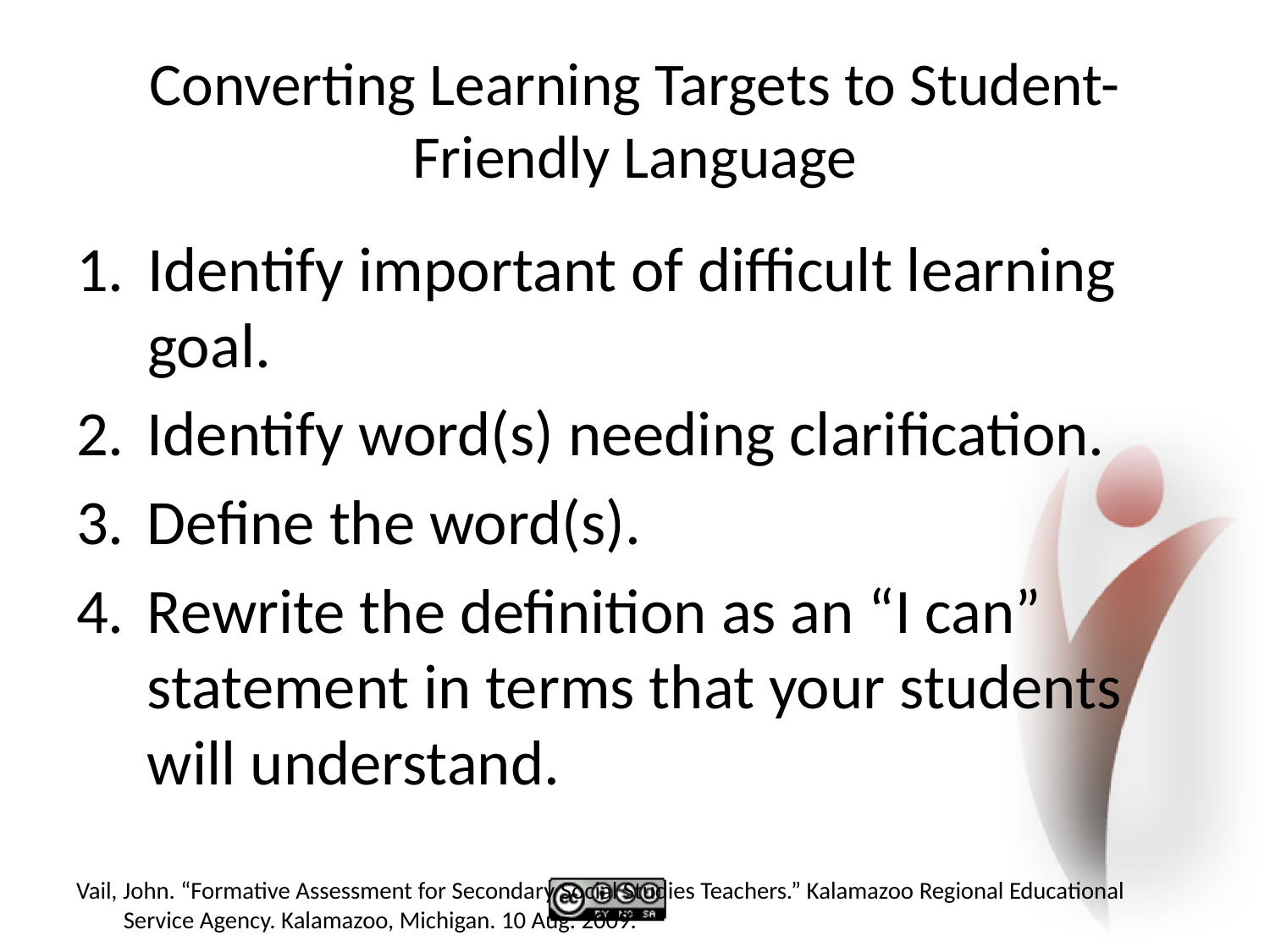

# Converting Learning Targets to Student-Friendly Language
Identify important of difficult learning goal.
Identify word(s) needing clarification.
Define the word(s).
Rewrite the definition as an “I can” statement in terms that your students will understand.

Vail, John. “Formative Assessment for Secondary Social Studies Teachers.” Kalamazoo Regional Educational Service Agency. Kalamazoo, Michigan. 10 Aug. 2009.